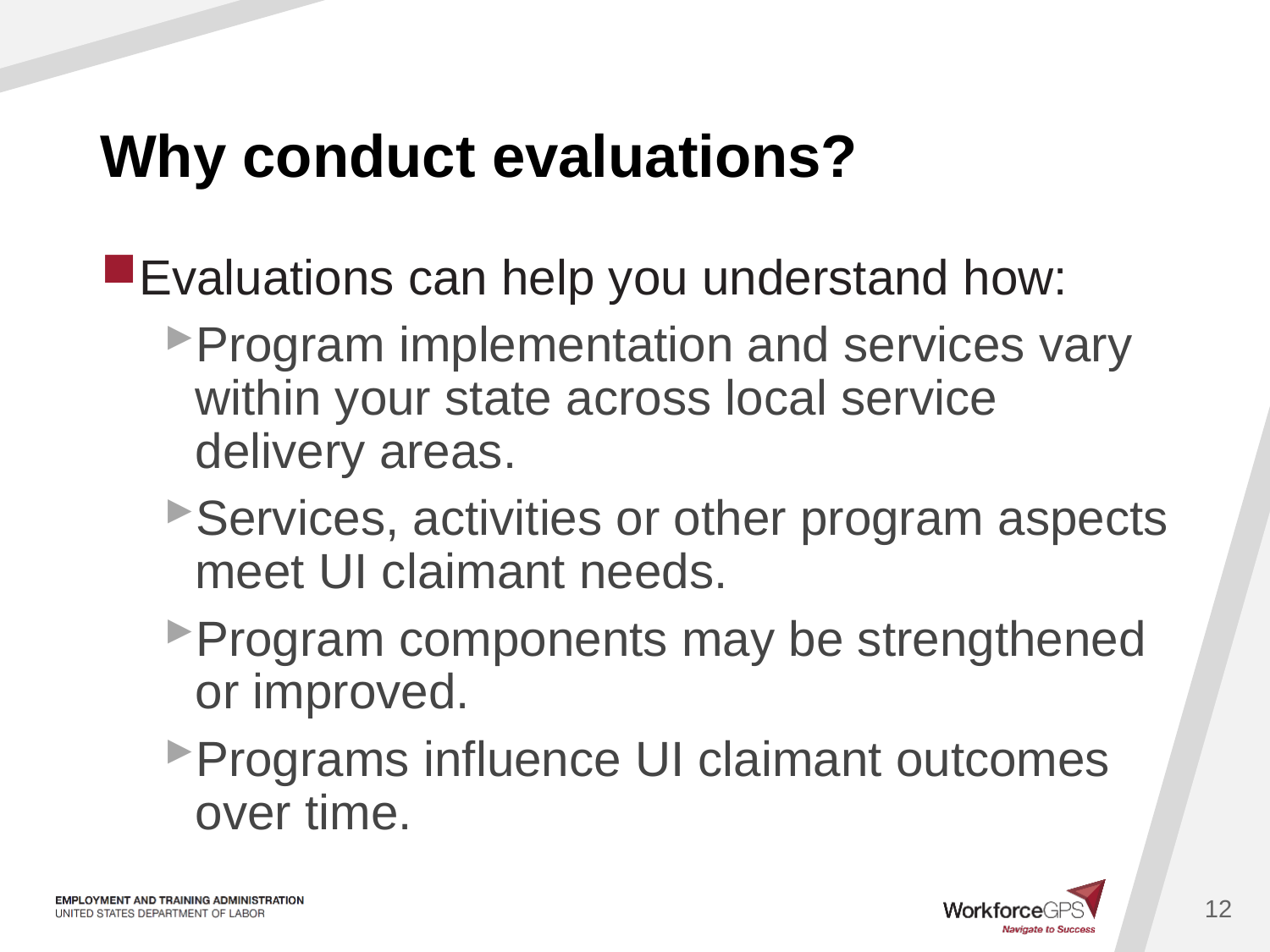

# Why conduct evaluations?
Evaluations can help you understand how:
Program implementation and services vary within your state across local service delivery areas.
Services, activities or other program aspects meet UI claimant needs.
Program components may be strengthened or improved.
Programs influence UI claimant outcomes over time.
12